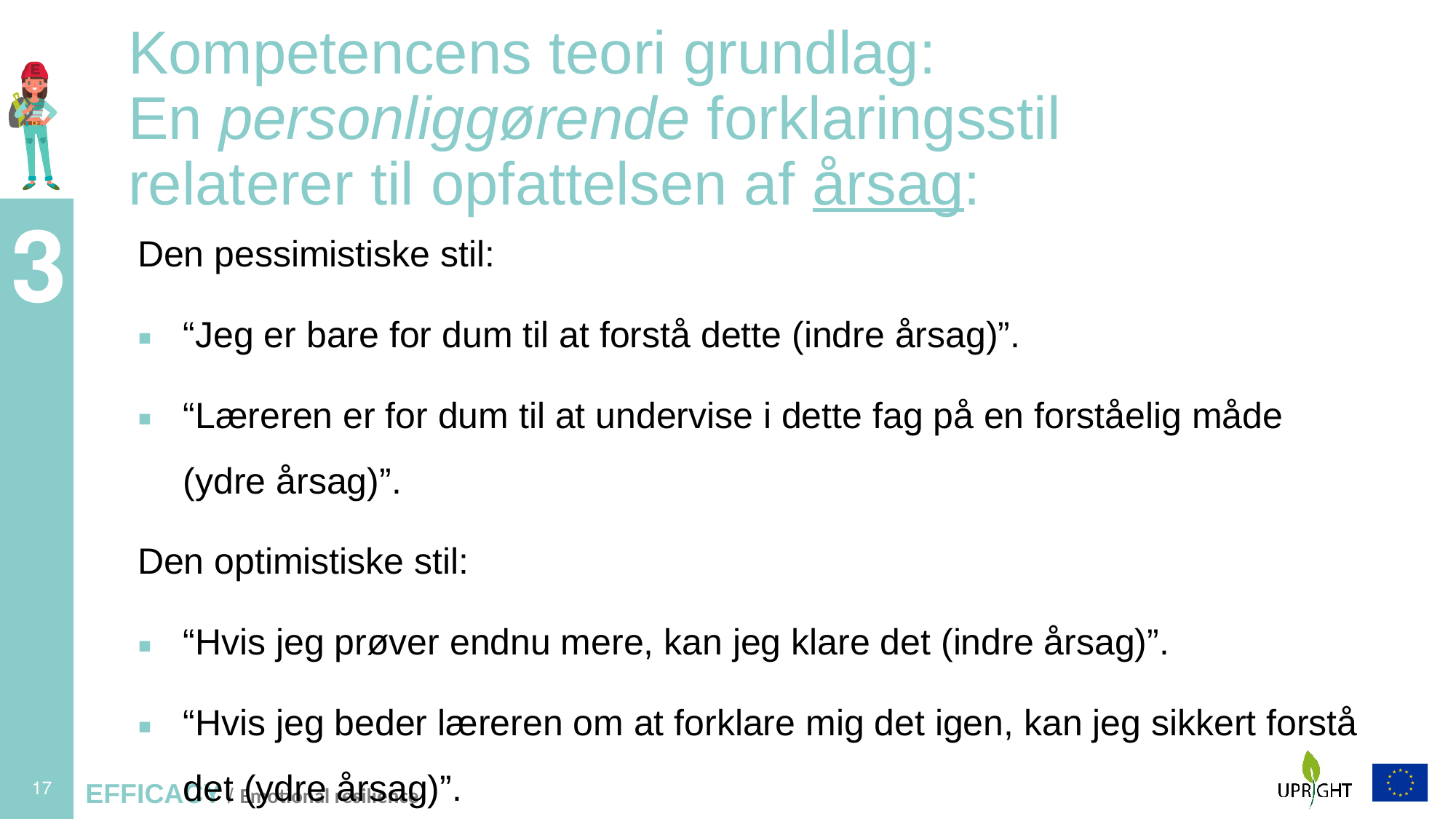

# Kompetencens teori grundlag: En personliggørende forklaringsstil relaterer til opfattelsen af årsag:
Den pessimistiske stil:
“Jeg er bare for dum til at forstå dette (indre årsag)”.
“Læreren er for dum til at undervise i dette fag på en forståelig måde (ydre årsag)”.
Den optimistiske stil:
“Hvis jeg prøver endnu mere, kan jeg klare det (indre årsag)”.
“Hvis jeg beder læreren om at forklare mig det igen, kan jeg sikkert forstå det (ydre årsag)”.